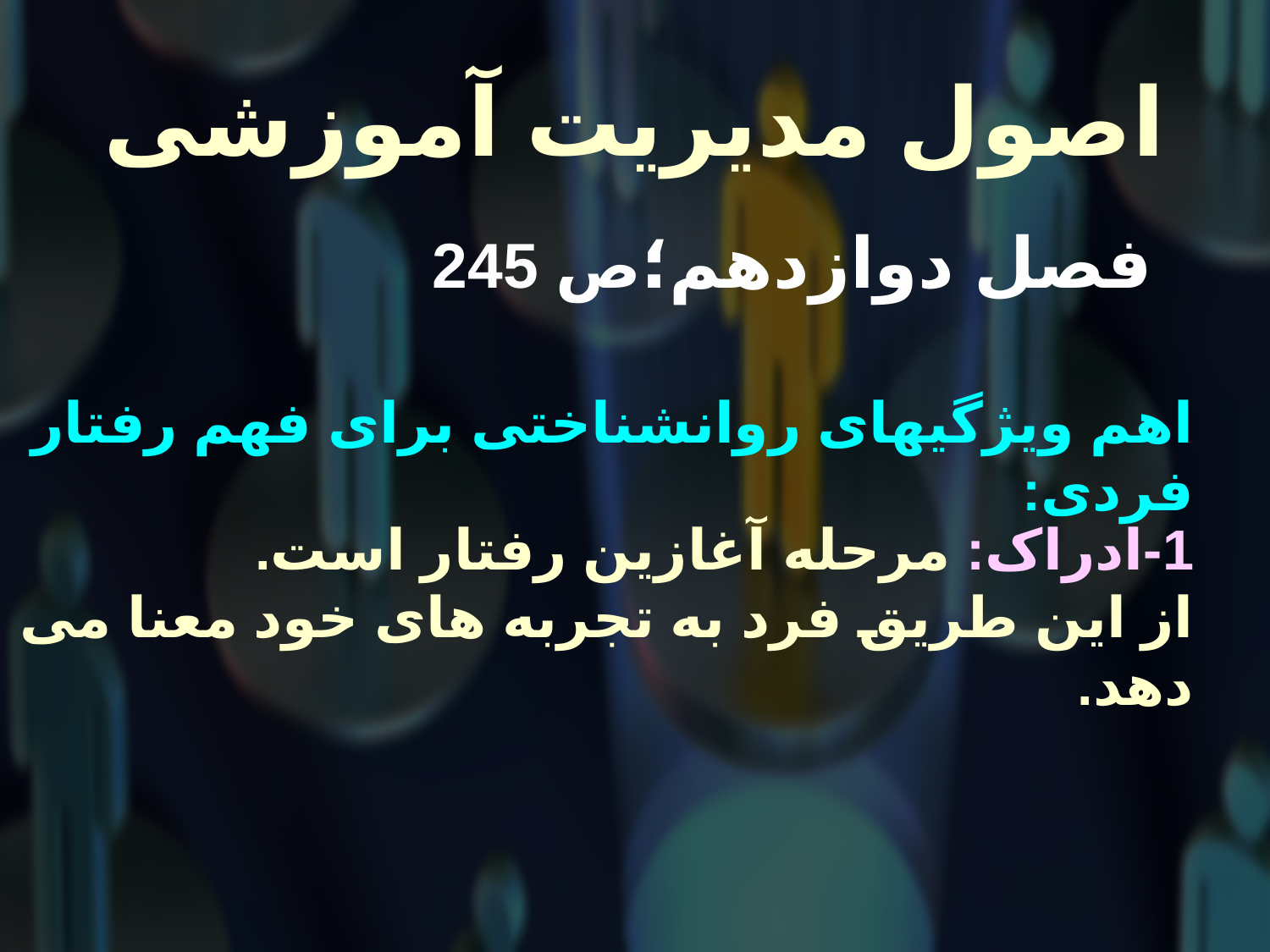

# اصول مدیریت آموزشی
 فصل دوازدهم؛ص 245
اهم ویژگیهای روانشناختی برای فهم رفتار فردی:
1-ادراک: مرحله آغازین رفتار است.
از این طریق فرد به تجربه های خود معنا می دهد.